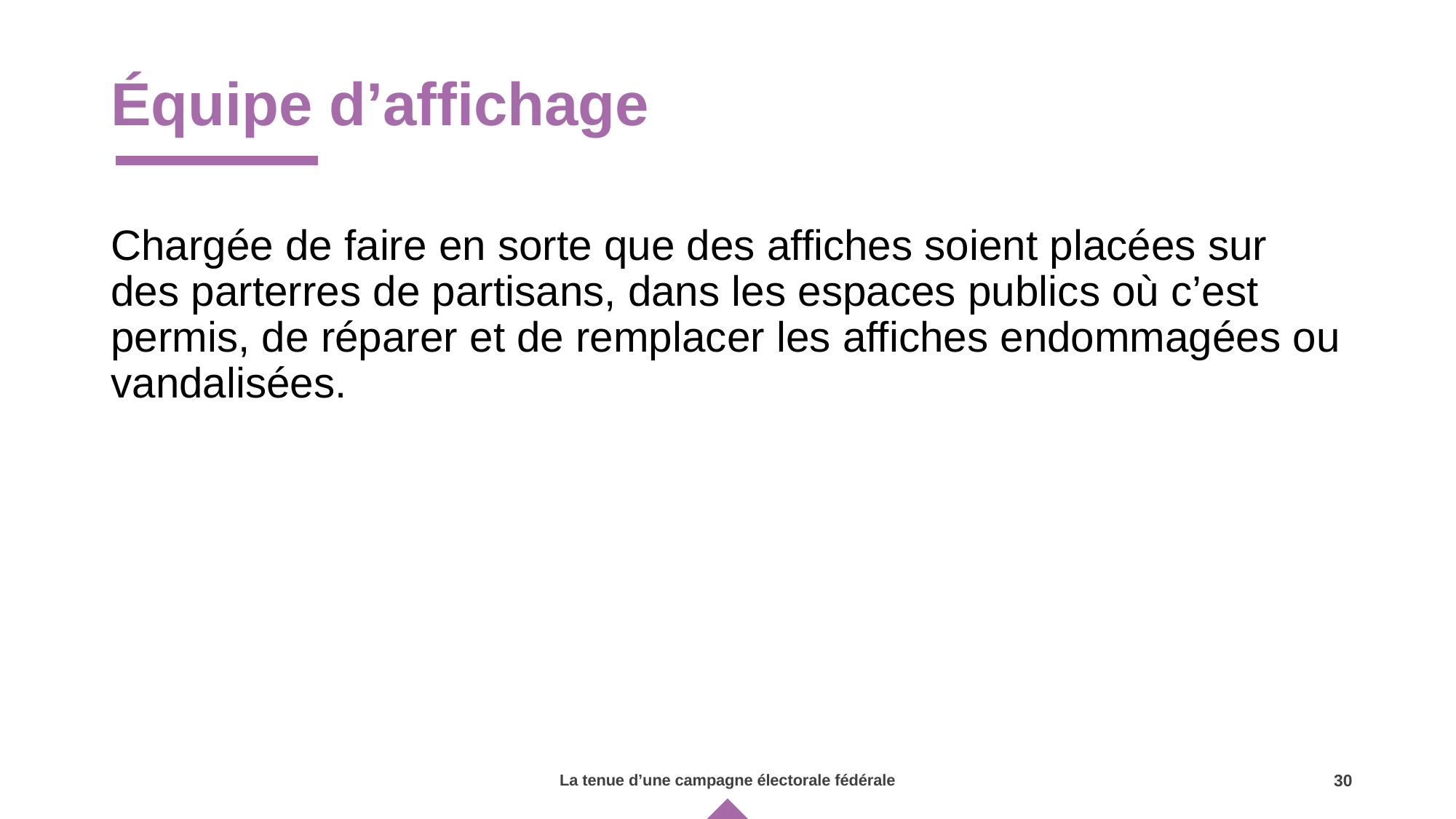

# Équipe d’affichage
Chargée de faire en sorte que des affiches soient placées sur des parterres de partisans, dans les espaces publics où c’est permis, de réparer et de remplacer les affiches endommagées ou vandalisées.